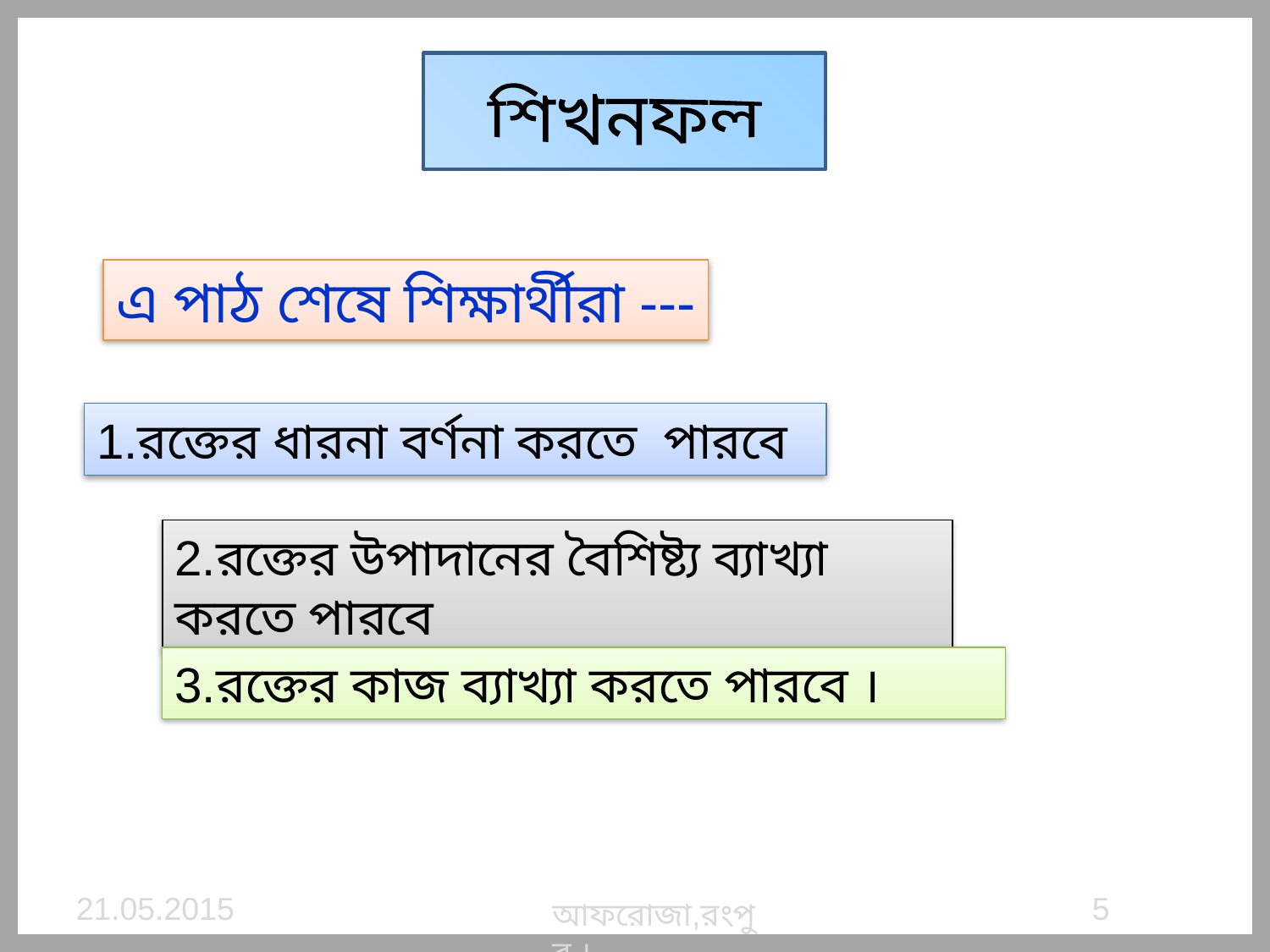

শিখনফল
এ পাঠ শেষে শিক্ষার্থীরা ---
1.রক্তের ধারনা বর্ণনা করতে  পারবে
2.রক্তের উপাদানের বৈশিষ্ট্য ব্যাখ্যা করতে পারবে
3.রক্তের কাজ ব্যাখ্যা করতে পারবে ।
21.05.2015
5
আফরোজা,রংপুর ।